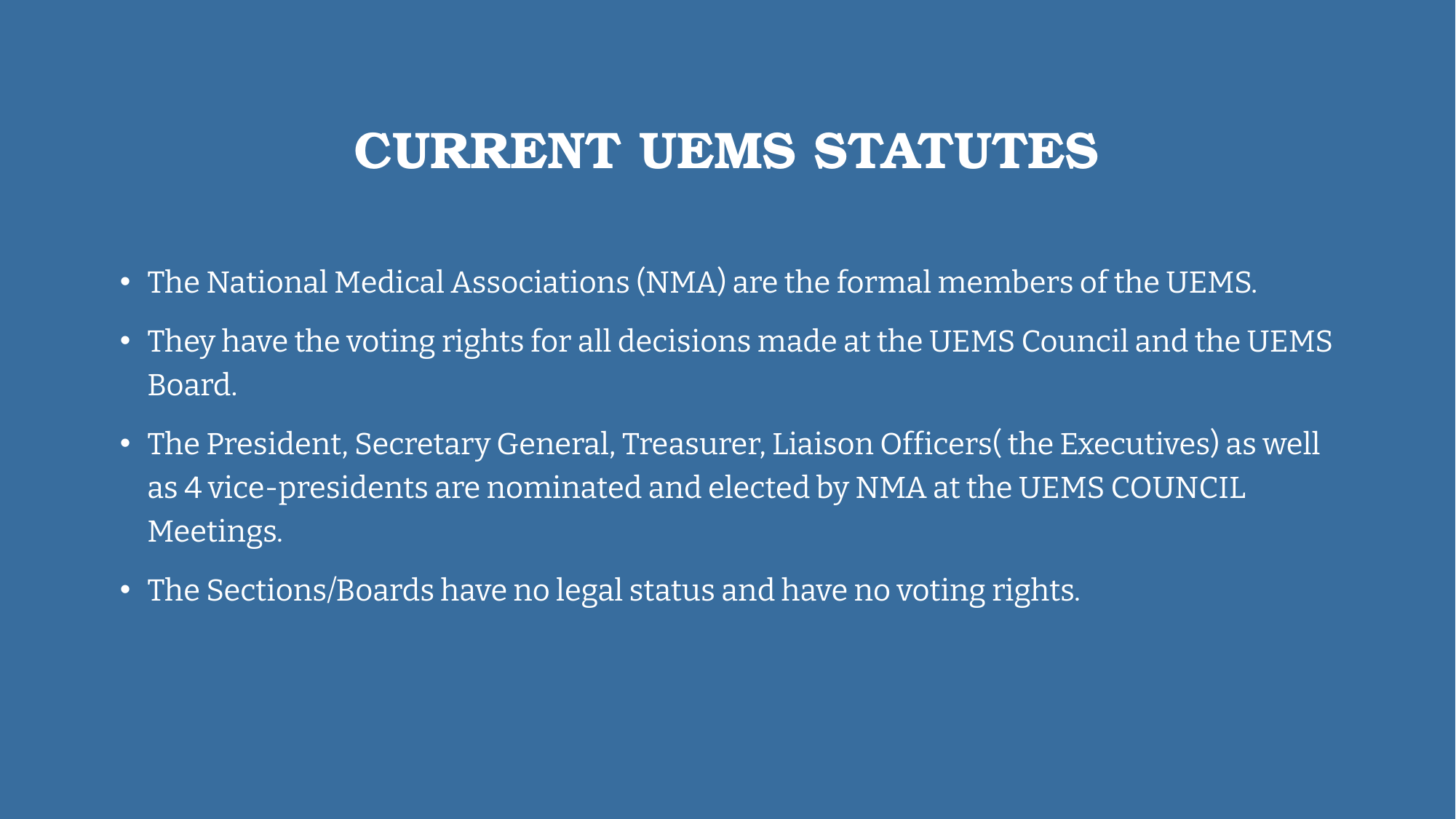

# Current UEMS statutes
The National Medical Associations (NMA) are the formal members of the UEMS.
They have the voting rights for all decisions made at the UEMS Council and the UEMS Board.
The President, Secretary General, Treasurer, Liaison Officers( the Executives) as well as 4 vice-presidents are nominated and elected by NMA at the UEMS COUNCIL Meetings.
The Sections/Boards have no legal status and have no voting rights.